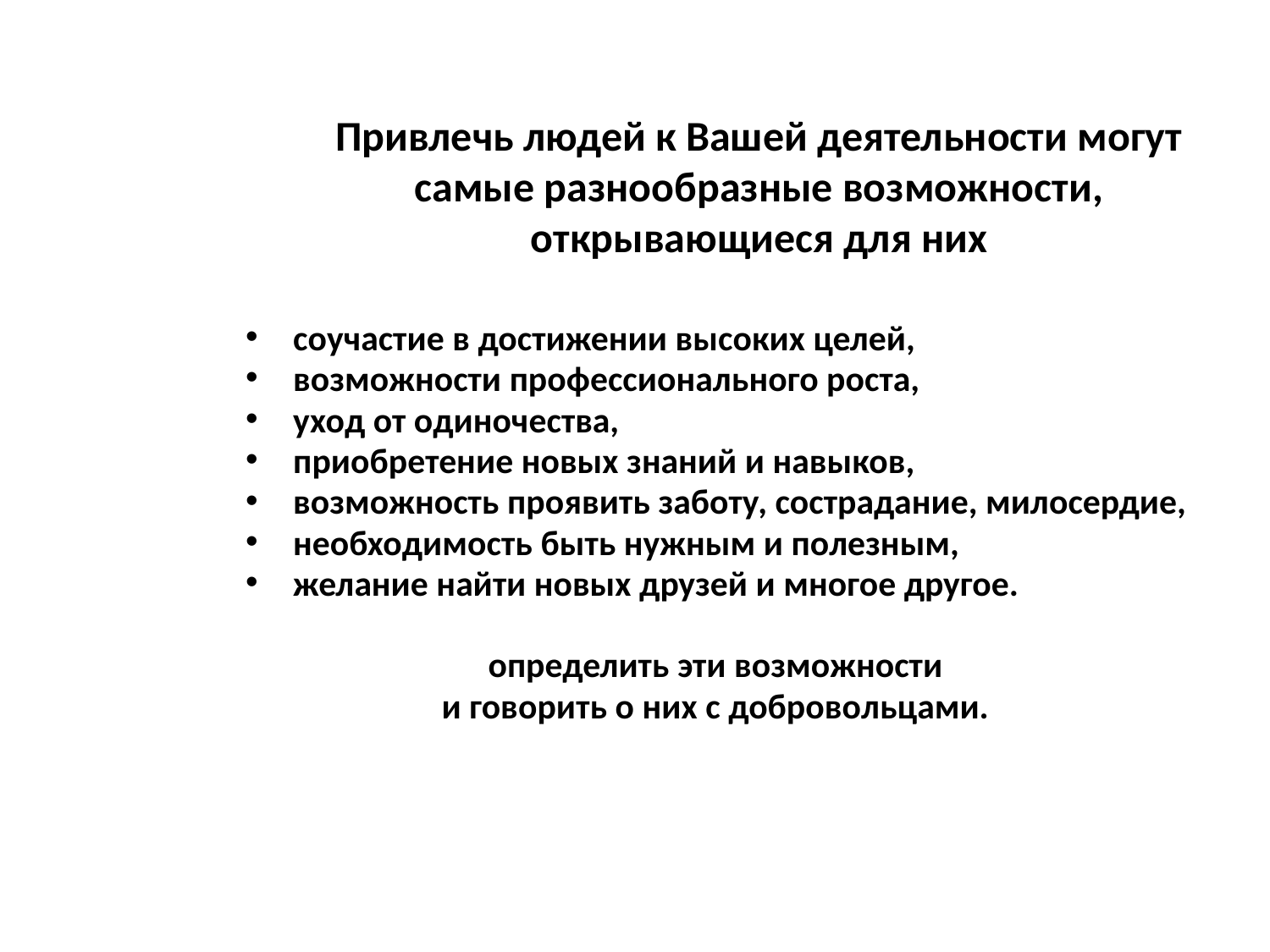

# Привлечь людей к Вашей деятельности могут самые разнообразные возможности, открывающиеся для них
соучастие в достижении высоких целей,
возможности профессионального роста,
уход от одиночества,
приобретение новых знаний и навыков,
возможность проявить заботу, сострадание, милосердие,
необходимость быть нужным и полезным,
желание найти новых друзей и многое другое.

определить эти возможности
и говорить о них с добровольцами.